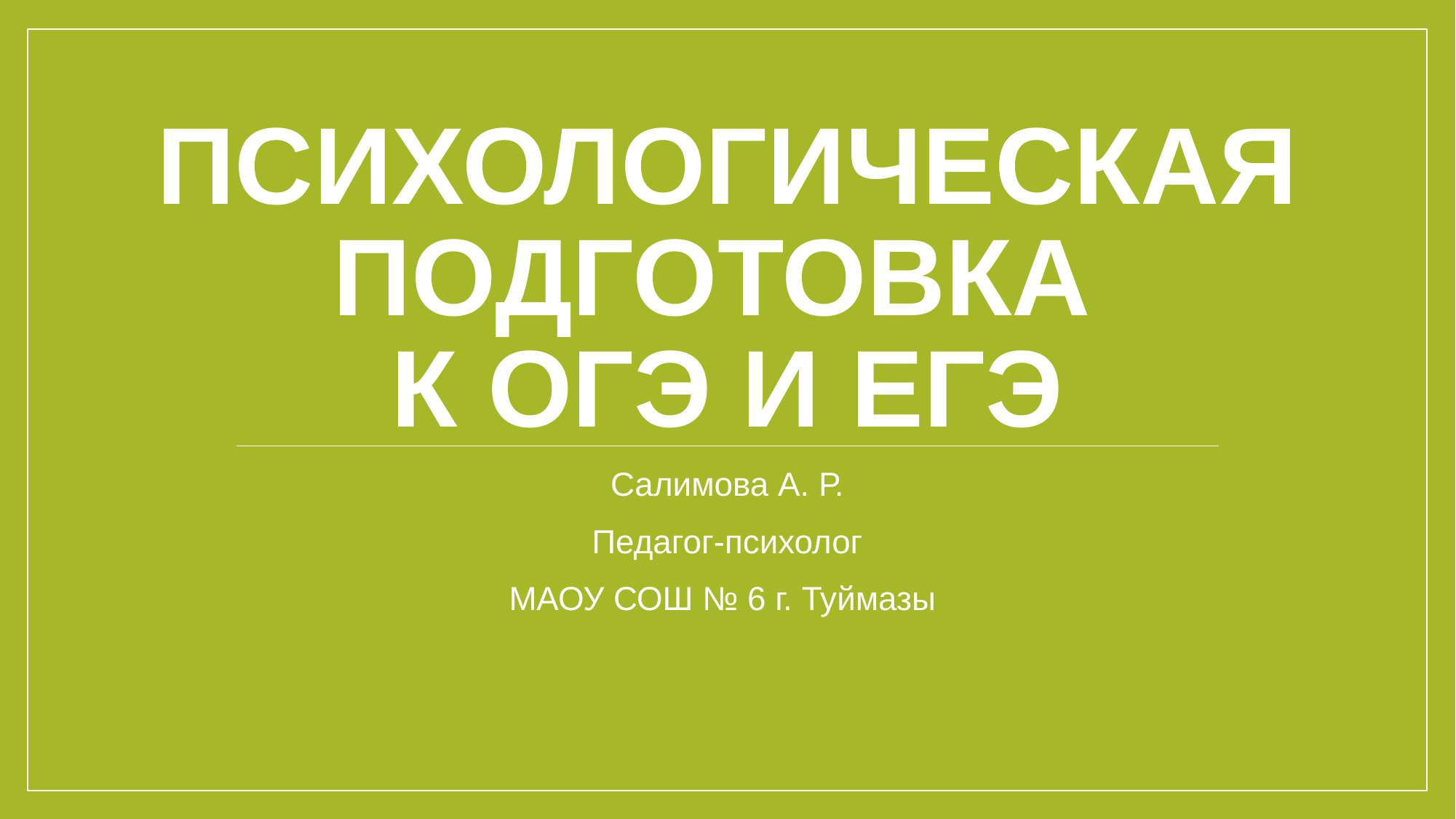

# Психологическая подготовка к ОГЭ и ЕГЭ
Салимова А. Р.
Педагог-психолог
МАОУ СОШ № 6 г. Туймазы